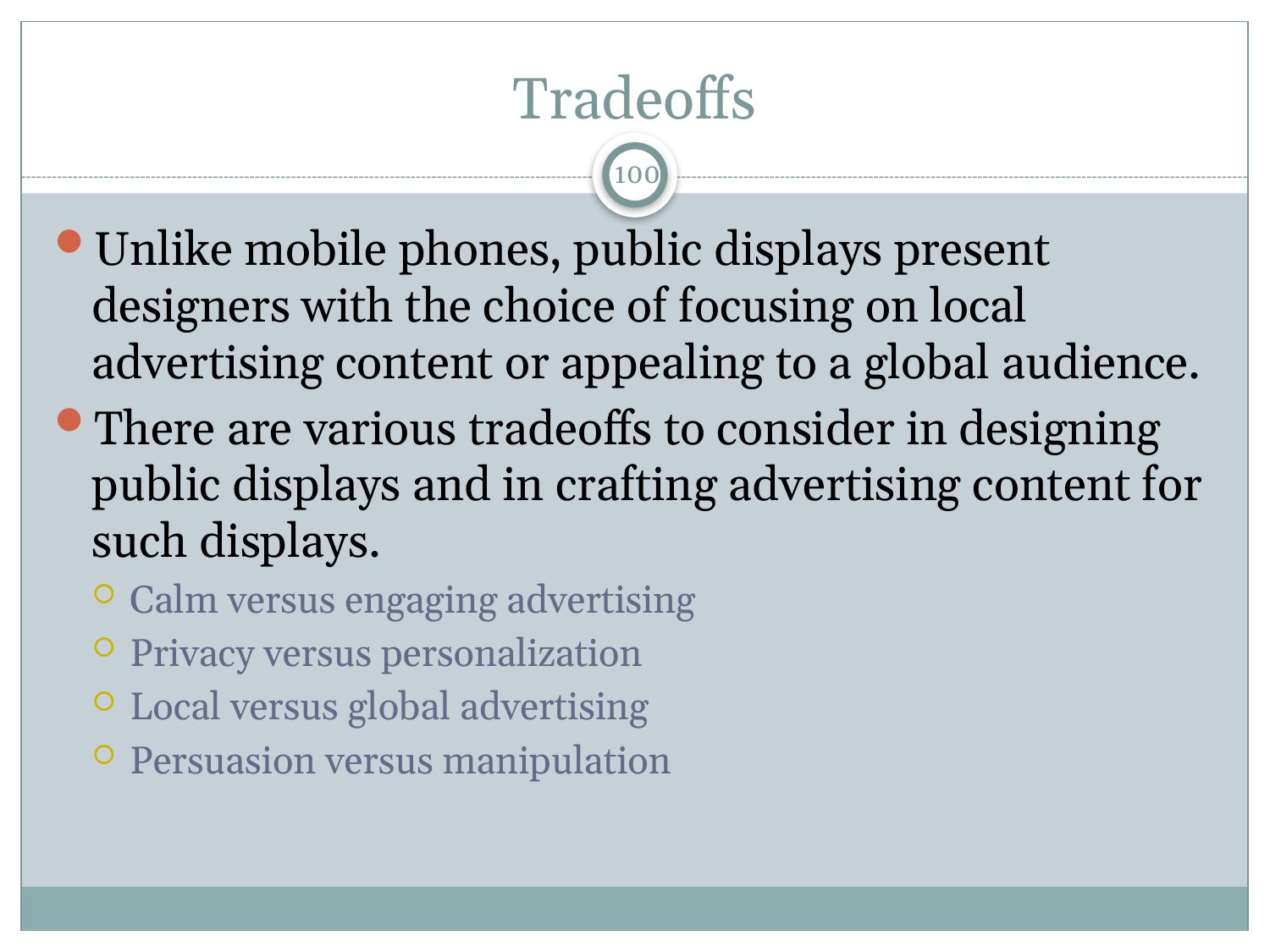

# Tradeoffs
100
Unlike mobile phones, public displays present designers with the choice of focusing on local advertising content or appealing to a global audience.
There are various tradeoffs to consider in designing public displays and in crafting advertising content for such displays.
Calm versus engaging advertising
Privacy versus personalization
Local versus global advertising
Persuasion versus manipulation